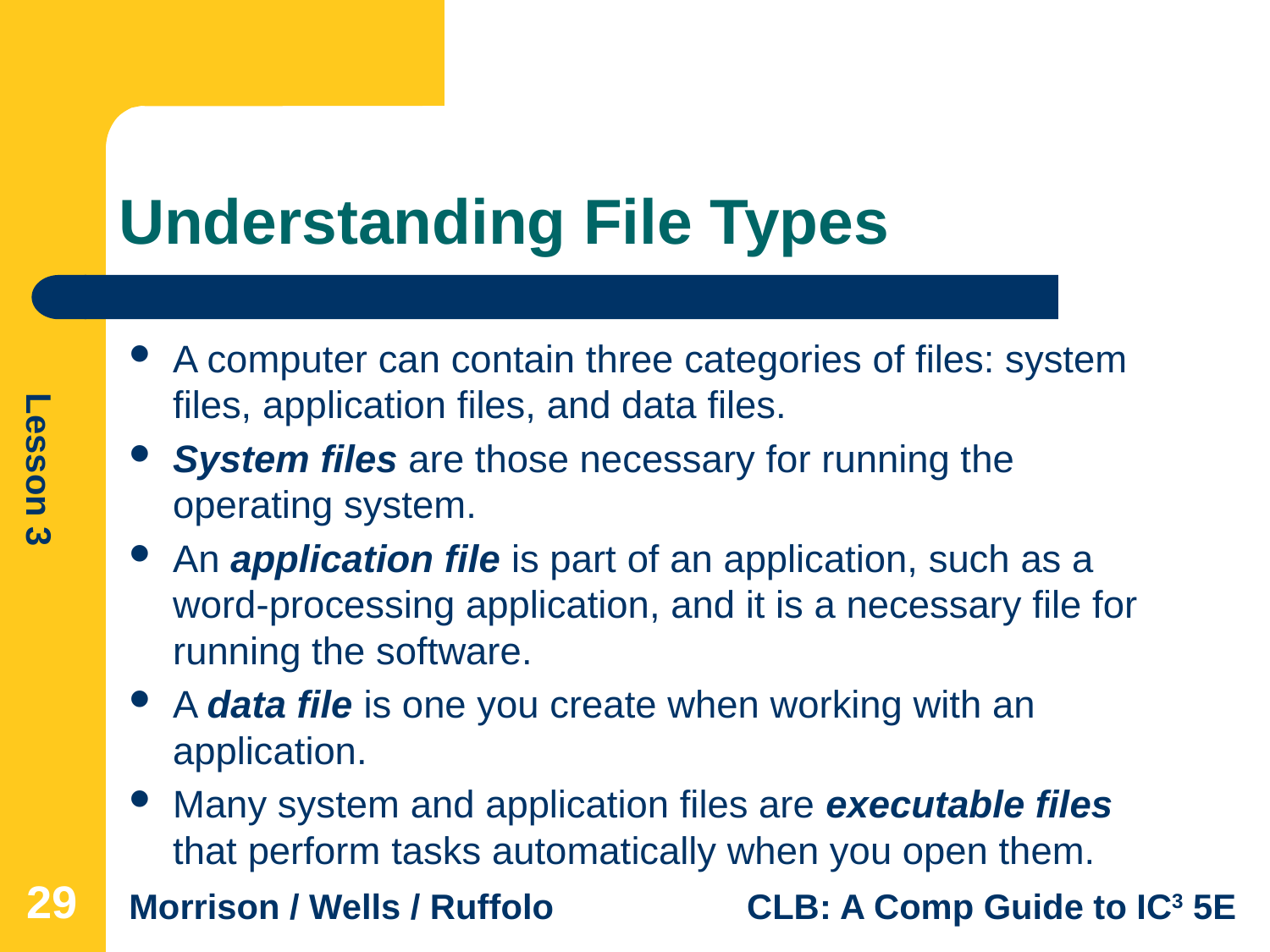

# Understanding File Types
A computer can contain three categories of files: system files, application files, and data files.
System files are those necessary for running the operating system.
An application file is part of an application, such as a word-processing application, and it is a necessary file for running the software.
A data file is one you create when working with an application.
Many system and application files are executable files that perform tasks automatically when you open them.
29